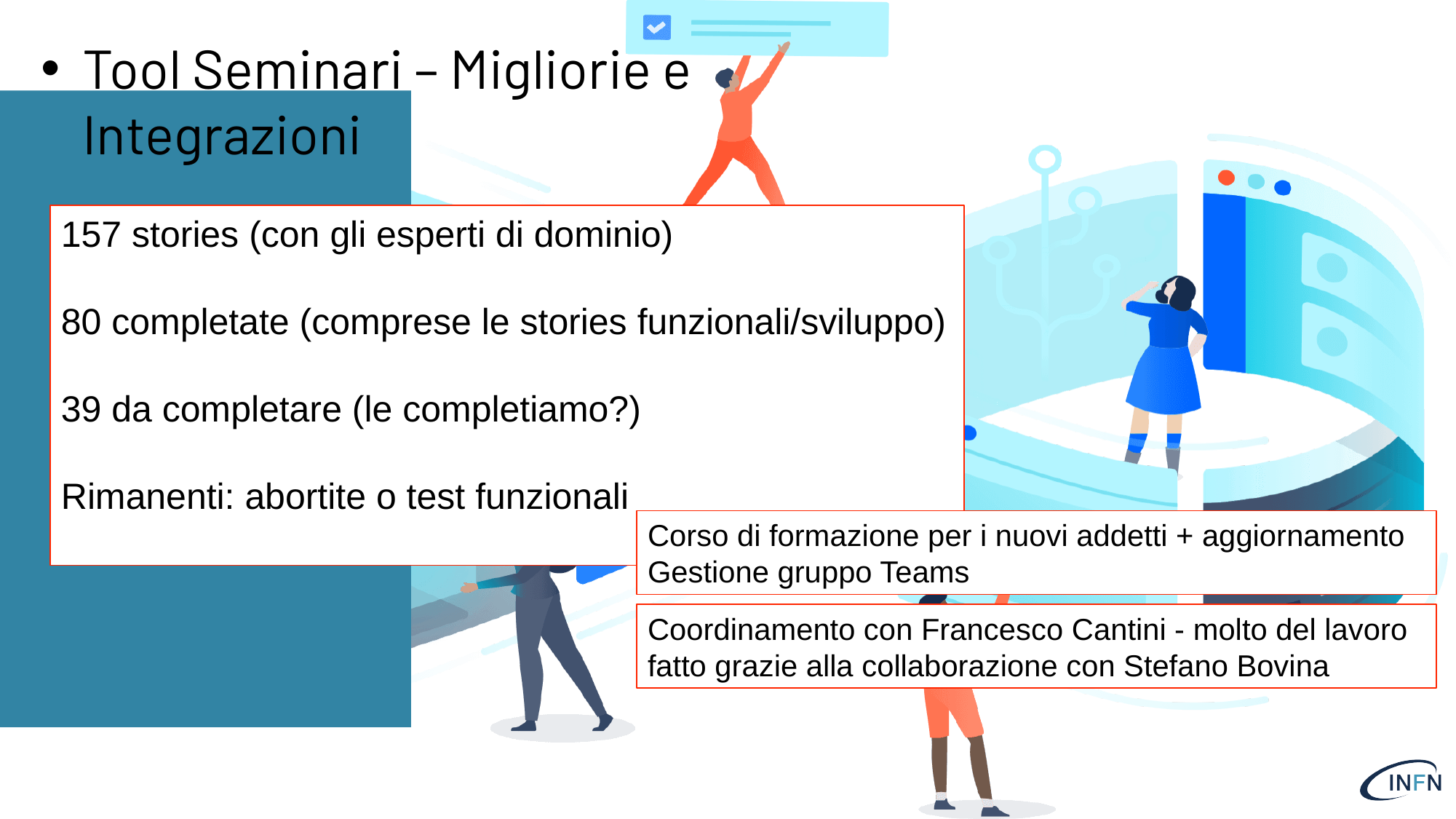

Tool Seminari – Migliorie e Integrazioni​
157 stories (con gli esperti di dominio)

80 completate (comprese le stories funzionali/sviluppo)

39 da completare (le completiamo?)

Rimanenti: abortite o test funzionali

Corso di formazione per i nuovi addetti + aggiornamento
Gestione gruppo Teams
Coordinamento con Francesco Cantini - molto del lavoro fatto grazie alla collaborazione con Stefano Bovina